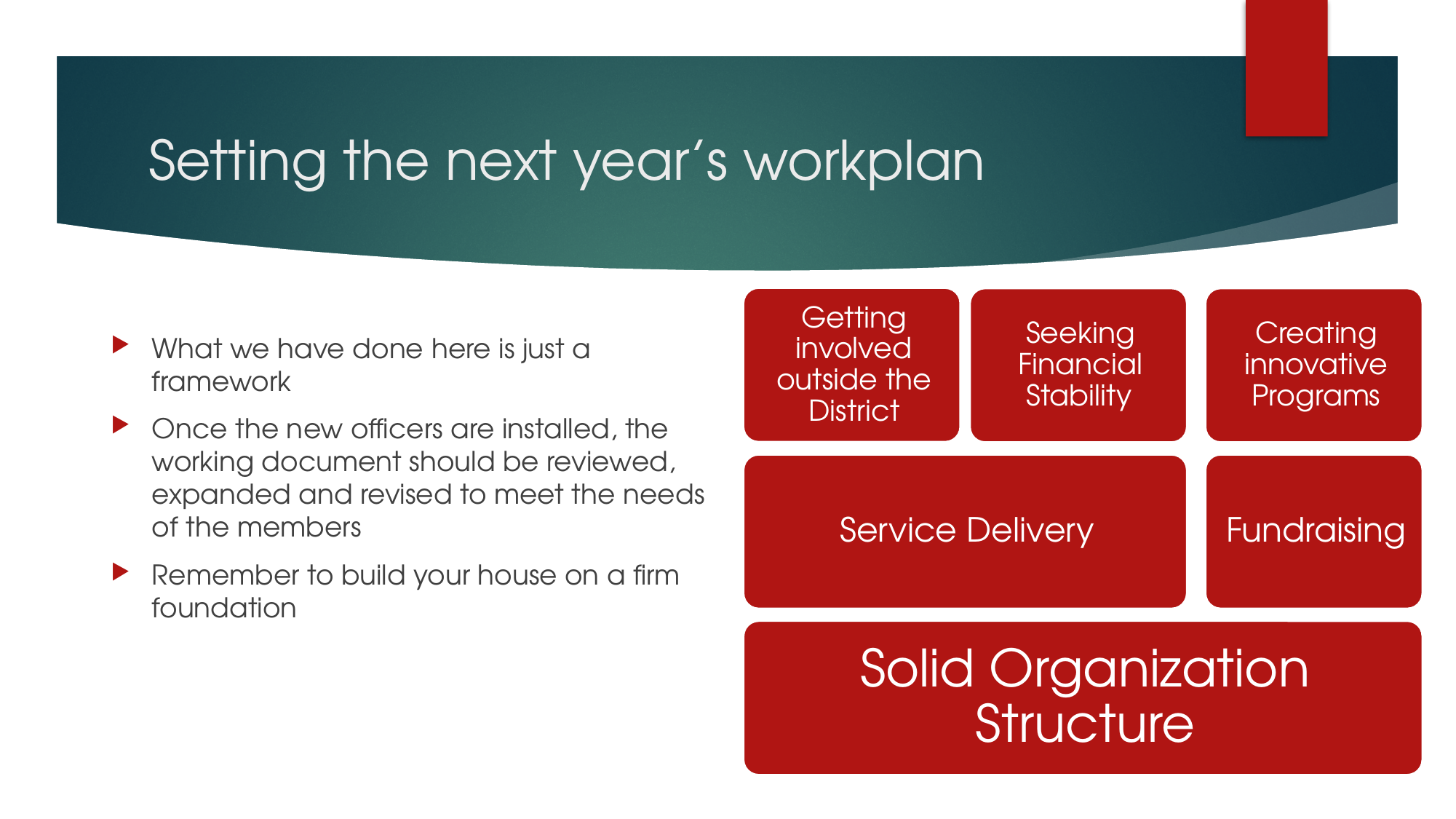

# Setting the next year’s workplan
Solid Organization Structure
Service Delivery
Getting involved outside the District
Seeking Financial Stability
Fundraising
Creating innovative Programs
What we have done here is just a framework
Once the new officers are installed, the working document should be reviewed, expanded and revised to meet the needs of the members
Remember to build your house on a firm foundation